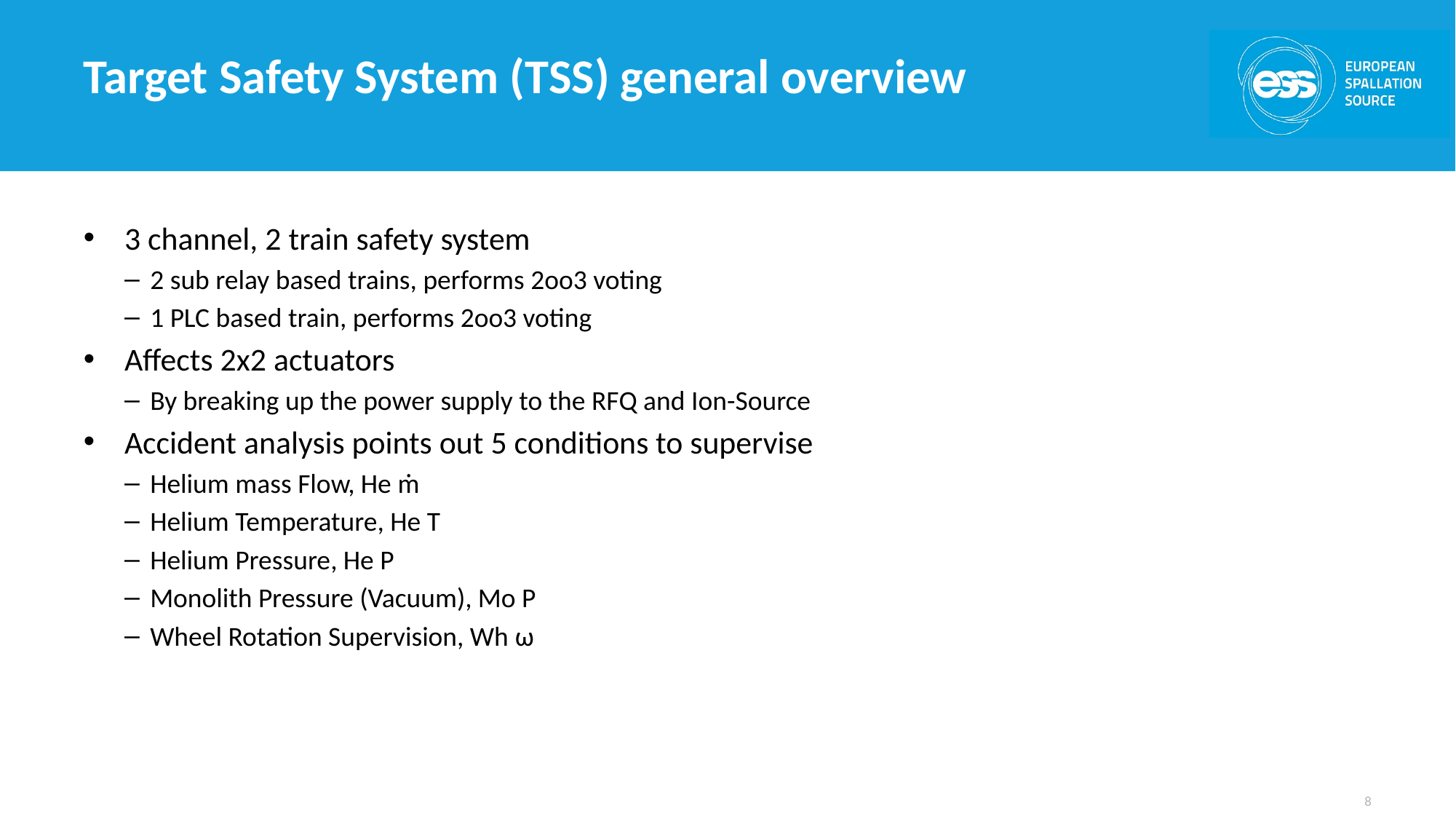

# Target Safety System (TSS) general overview

3 channel, 2 train safety system
2 sub relay based trains, performs 2oo3 voting
1 PLC based train, performs 2oo3 voting
Affects 2x2 actuators
By breaking up the power supply to the RFQ and Ion-Source
Accident analysis points out 5 conditions to supervise
Helium mass Flow, He ṁ
Helium Temperature, He T
Helium Pressure, He P
Monolith Pressure (Vacuum), Mo P
Wheel Rotation Supervision, Wh ω
8